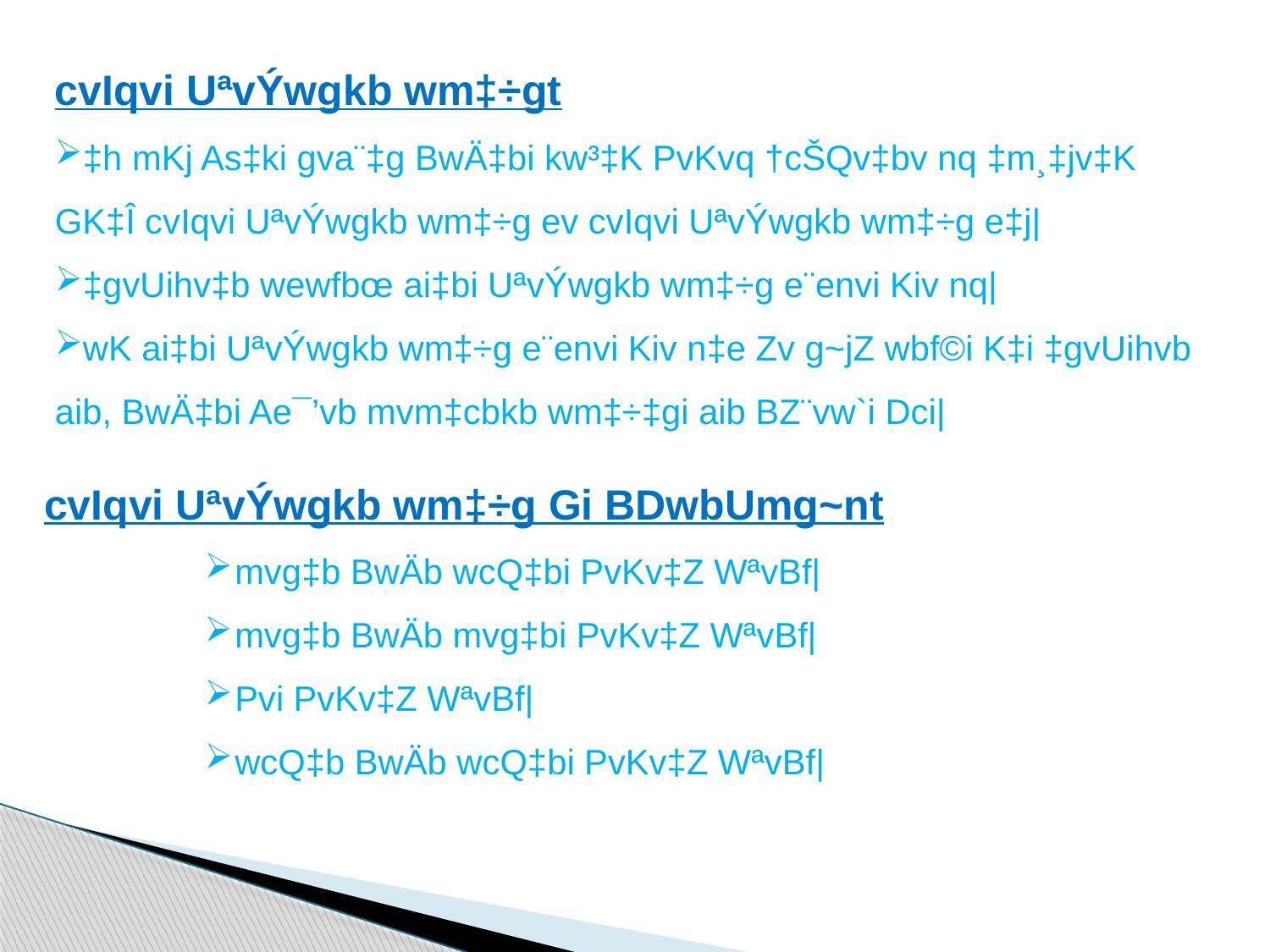

cvIqvi UªvÝwgkb wm‡÷gt
‡h mKj As‡ki gva¨‡g BwÄ‡bi kw³‡K PvKvq †cŠQv‡bv nq ‡m¸‡jv‡K GK‡Î cvIqvi UªvÝwgkb wm‡÷g ev cvIqvi UªvÝwgkb wm‡÷g e‡j|
‡gvUihv‡b wewfbœ ai‡bi UªvÝwgkb wm‡÷g e¨envi Kiv nq|
wK ai‡bi UªvÝwgkb wm‡÷g e¨envi Kiv n‡e Zv g~jZ wbf©i K‡i ‡gvUihvb aib, BwÄ‡bi Ae¯’vb mvm‡cbkb wm‡÷‡gi aib BZ¨vw`i Dci|
cvIqvi UªvÝwgkb wm‡÷g Gi BDwbUmg~nt
mvg‡b BwÄb wcQ‡bi PvKv‡Z WªvBf|
mvg‡b BwÄb mvg‡bi PvKv‡Z WªvBf|
Pvi PvKv‡Z WªvBf|
wcQ‡b BwÄb wcQ‡bi PvKv‡Z WªvBf|